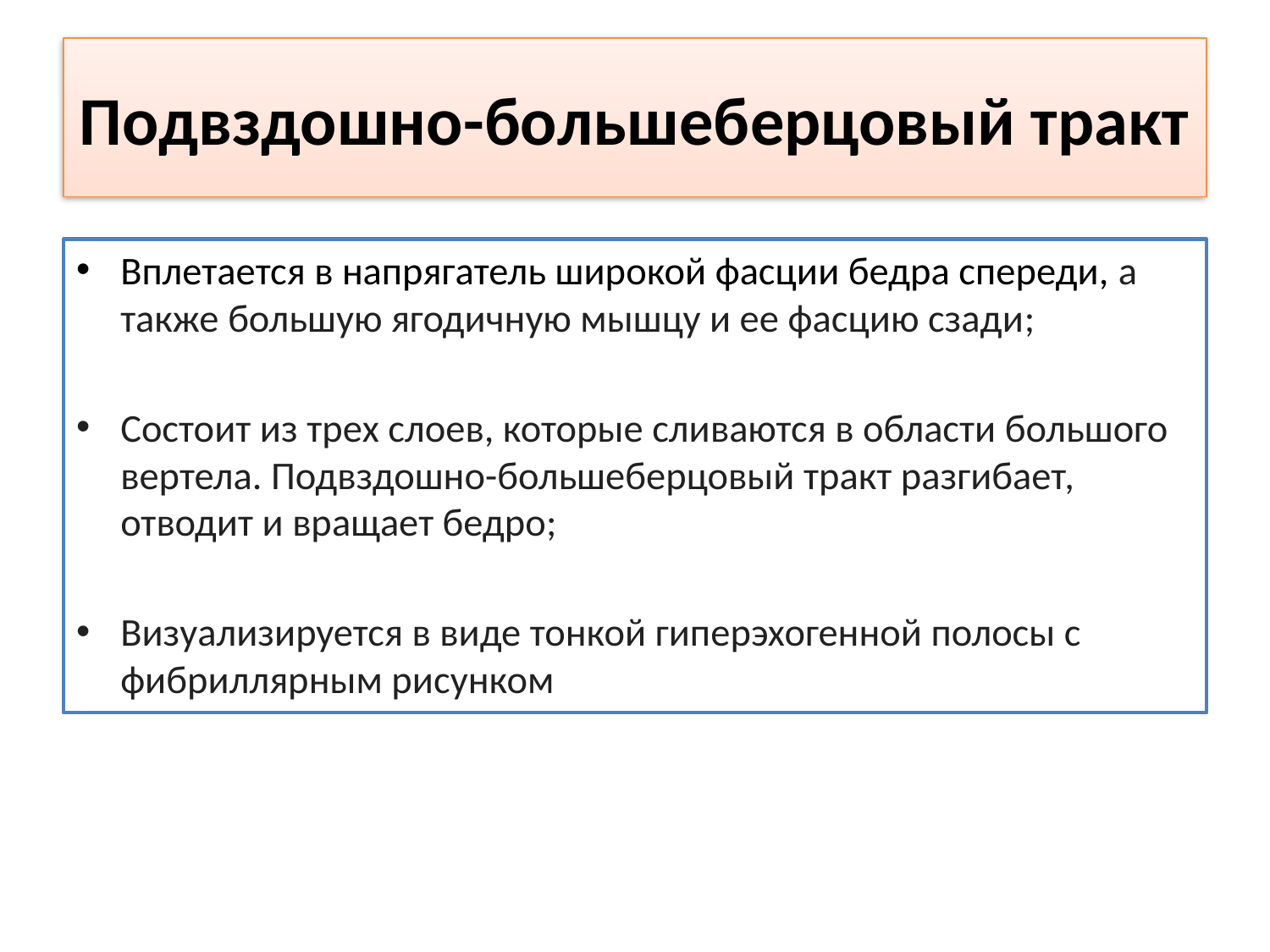

# Подвздошно-большеберцовый тракт
Вплетается в напрягатель широкой фасции бедра спереди, а также большую ягодичную мышцу и ее фасцию сзади;

Состоит из трех слоев, которые сливаются в области большого вертела. Подвздошно-большеберцовый тракт разгибает, отводит и вращает бедро;

Визуализируется в виде тонкой гиперэхогенной полосы с фибриллярным рисунком